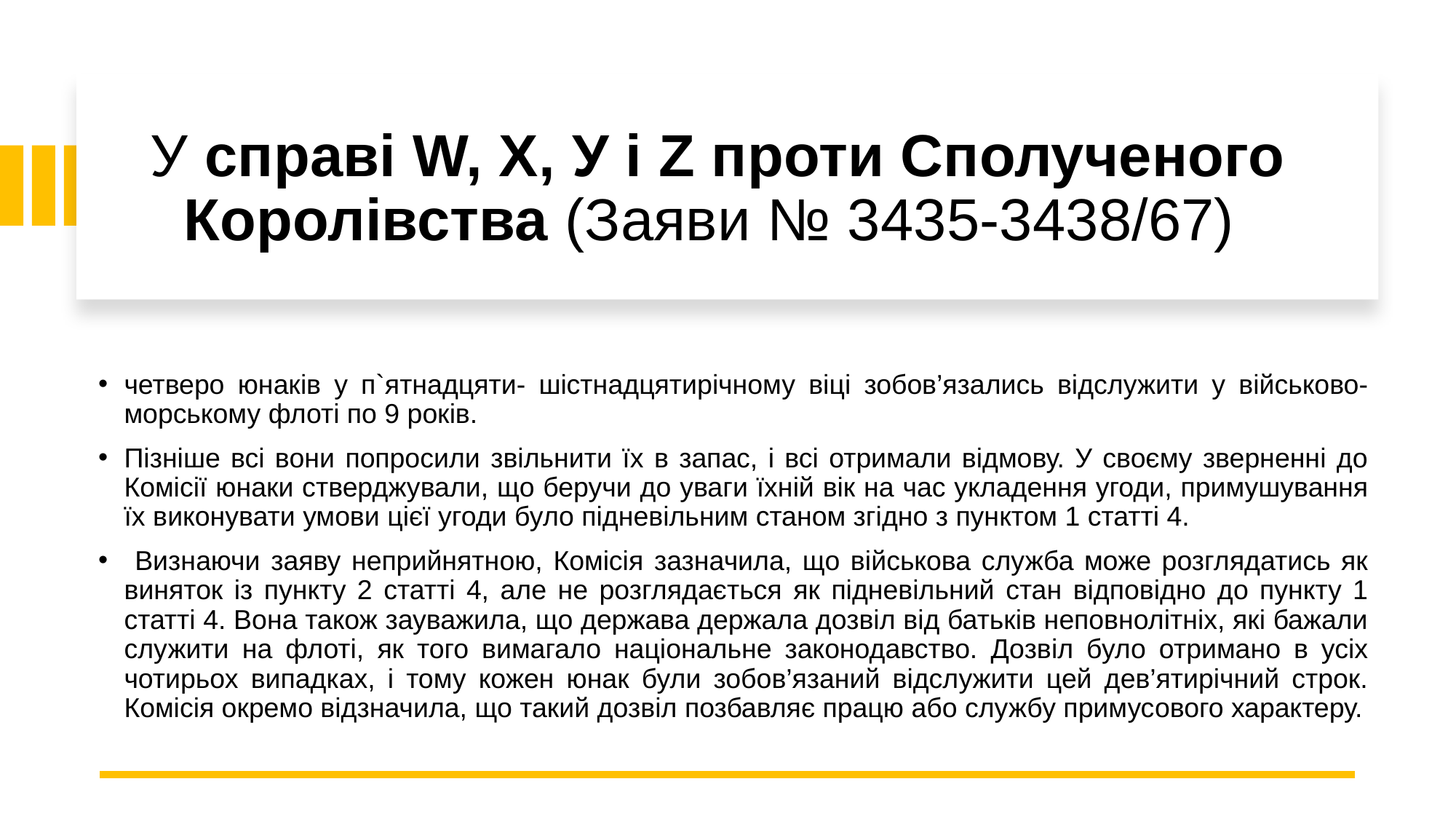

# У справі W, X, У і Z проти Сполученого Королівства (Заяви № 3435-3438/67)

четверо юнаків у п`ятнадцяти- шістнадцятирічному віці зобов’язались відслужити у військово-морському флоті по 9 років.
Пізніше всі вони попросили звільнити їх в запас, і всі отримали відмову. У своєму зверненні до Комісії юнаки стверджували, що беручи до уваги їхній вік на час укладення угоди, примушування їх виконувати умови цієї угоди було підневільним станом згідно з пунктом 1 статті 4.
 Визнаючи заяву неприйнятною, Комісія зазначила, що військова служба може розглядатись як виняток із пункту 2 статті 4, але не розглядається як підневільний стан відповідно до пункту 1 статті 4. Вона також зауважила, що держава держала дозвіл від батьків неповнолітніх, які бажали служити на флоті, як того вимагало національне законодавство. Дозвіл було отримано в усіх чотирьох випадках, і тому кожен юнак були зобов’язаний відслужити цей дев’ятирічний строк. Комісія окремо відзначила, що такий дозвіл позбавляє працю або службу примусового характеру.